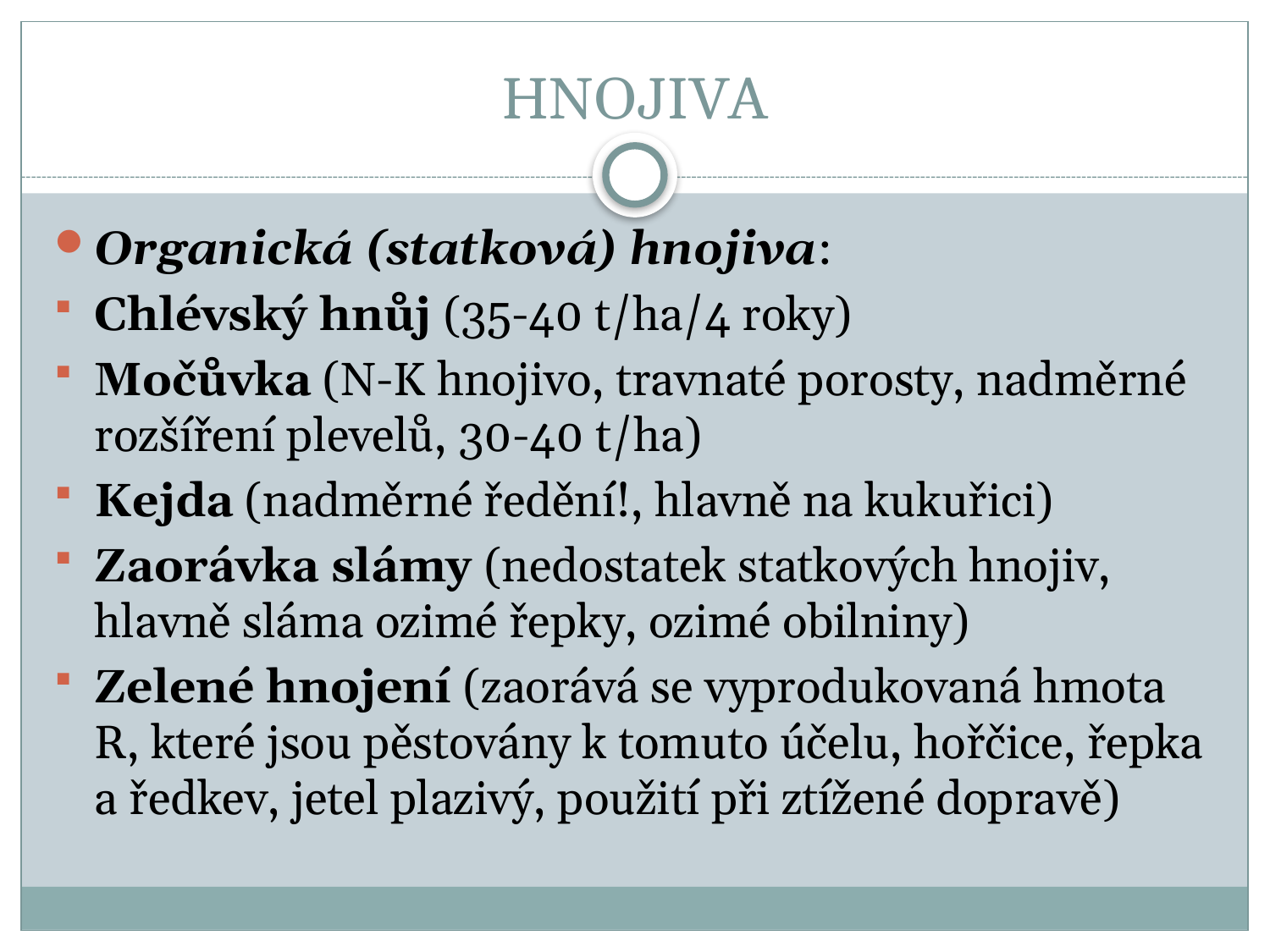

# HNOJIVA
Organická (statková) hnojiva:
Chlévský hnůj (35-40 t/ha/4 roky)
Močůvka (N-K hnojivo, travnaté porosty, nadměrné rozšíření plevelů, 30-40 t/ha)
Kejda (nadměrné ředění!, hlavně na kukuřici)
Zaorávka slámy (nedostatek statkových hnojiv, hlavně sláma ozimé řepky, ozimé obilniny)
Zelené hnojení (zaorává se vyprodukovaná hmota R, které jsou pěstovány k tomuto účelu, hořčice, řepka a ředkev, jetel plazivý, použití při ztížené dopravě)